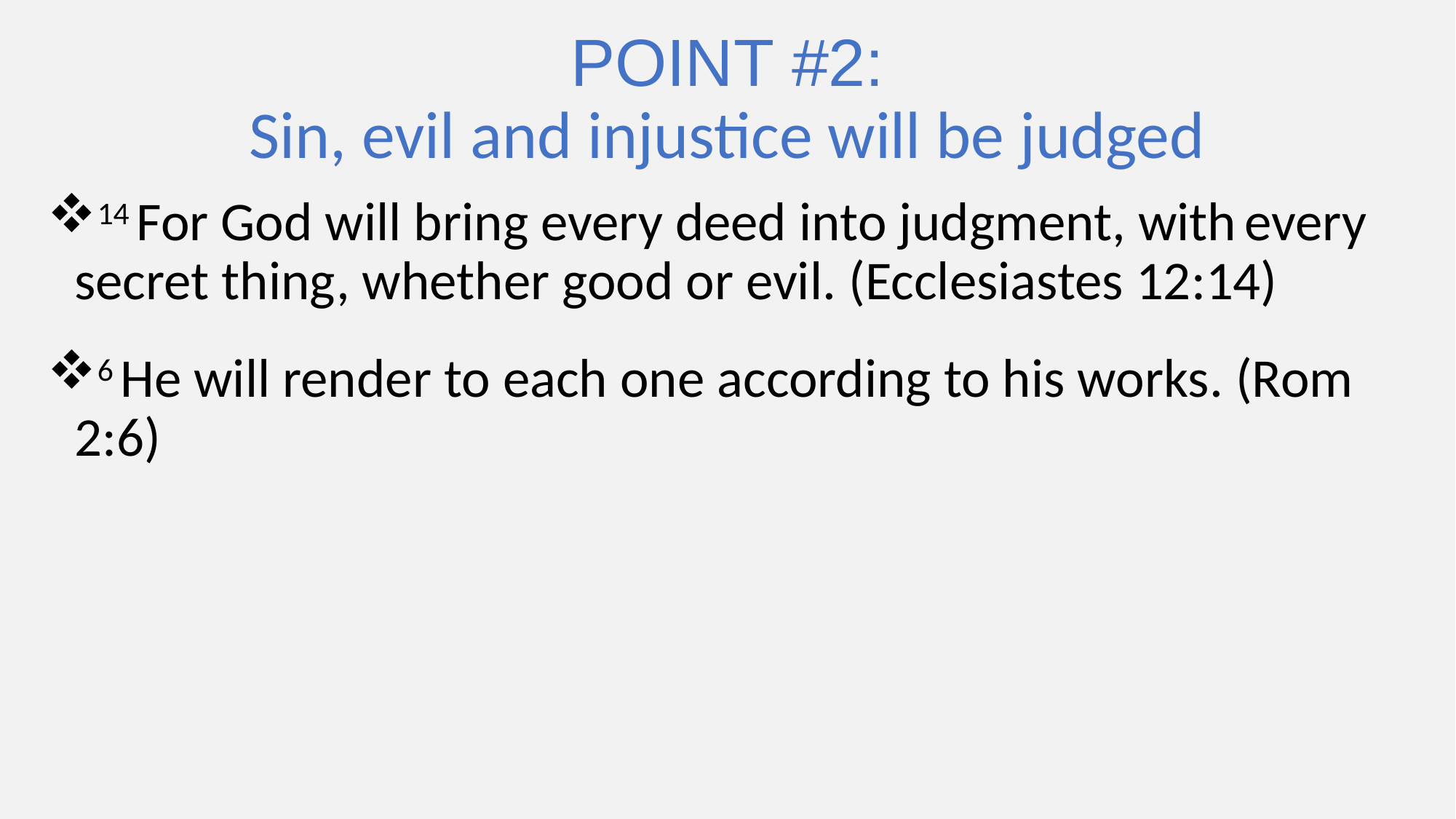

# POINT #2: Sin, evil and injustice will be judged
14 For God will bring every deed into judgment, with every secret thing, whether good or evil. (Ecclesiastes 12:14)

6 He will render to each one according to his works. (Rom 2:6)